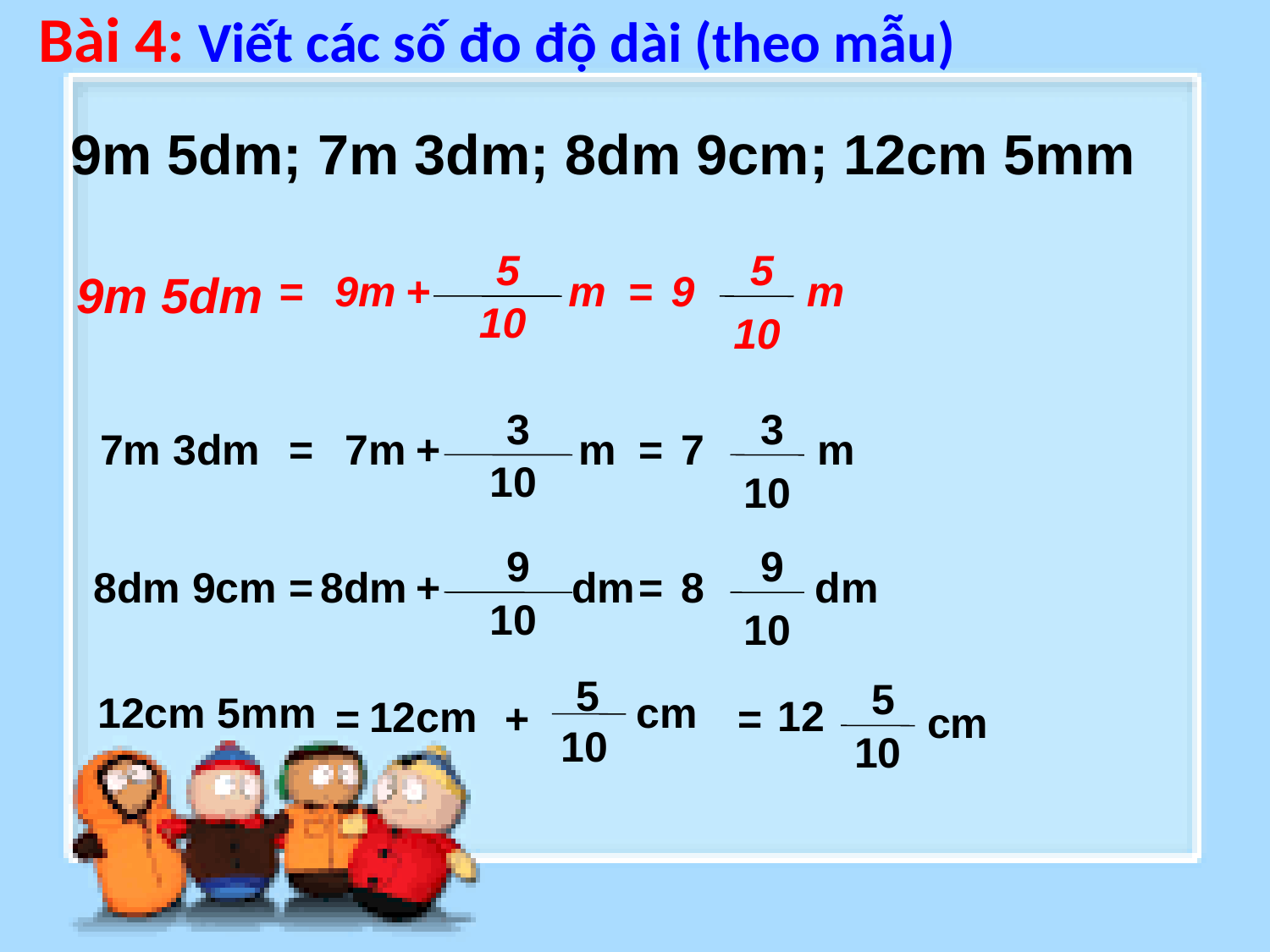

Bài 4: Viết các số đo độ dài (theo mẫu)
9m 5dm; 7m 3dm; 8dm 9cm; 12cm 5mm
5
5

10
10
9m 5dm
=
9m
+
m
=
9
m
3
3

10
10
7m 3dm
=
7m
+
m
=
7
m
9
9

10
10
8dm 9cm
=
8dm
+
dm
=
8
dm
5
5
10
10
12cm 5mm
cm
12
12cm
=
+
=
cm